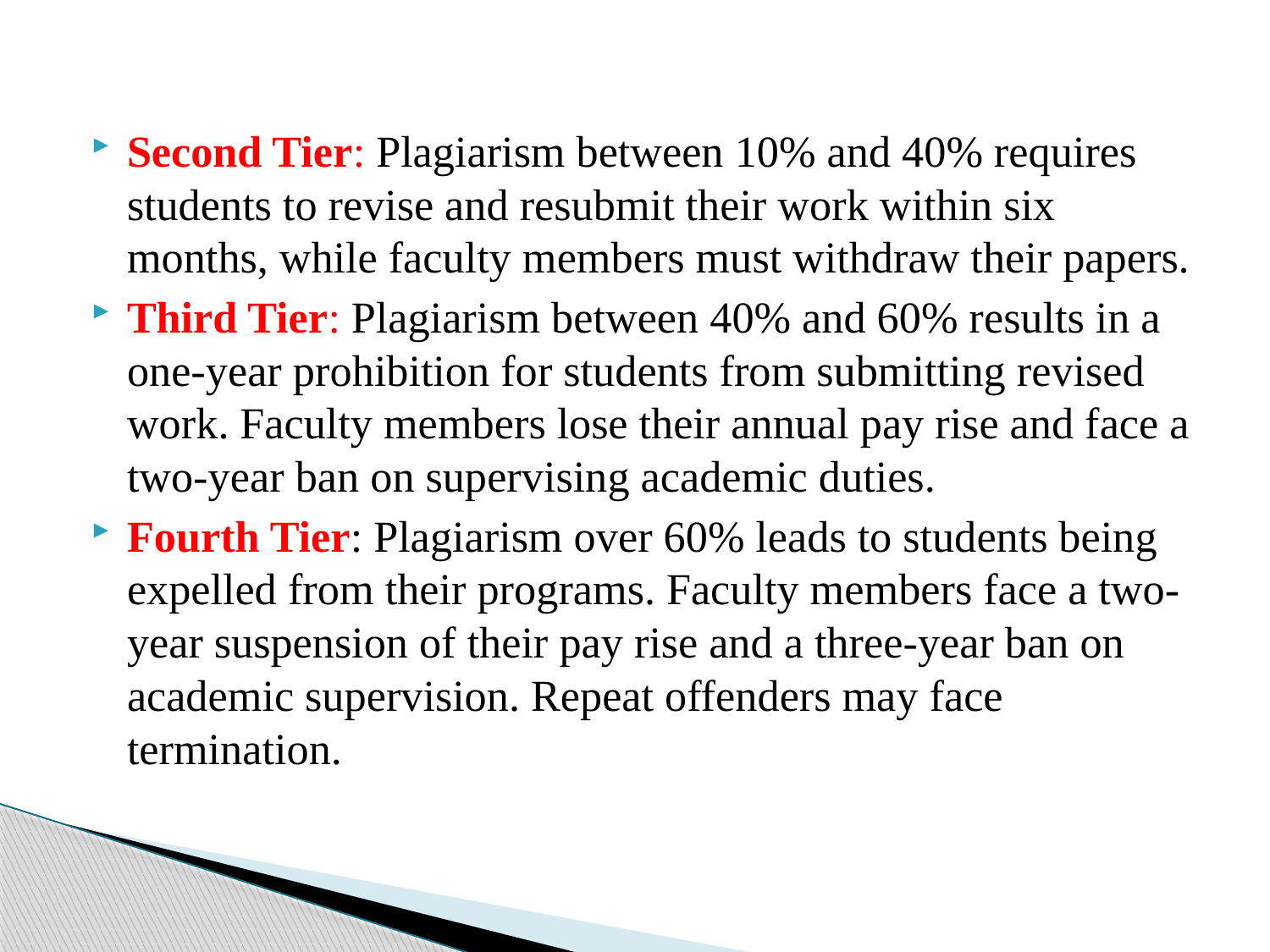

Second Tier: Plagiarism between 10% and 40% requires students to revise and resubmit their work within six months, while faculty members must withdraw their papers.
Third Tier: Plagiarism between 40% and 60% results in a one-year prohibition for students from submitting revised work. Faculty members lose their annual pay rise and face a two-year ban on supervising academic duties.
Fourth Tier: Plagiarism over 60% leads to students being expelled from their programs. Faculty members face a two-year suspension of their pay rise and a three-year ban on academic supervision. Repeat offenders may face termination.